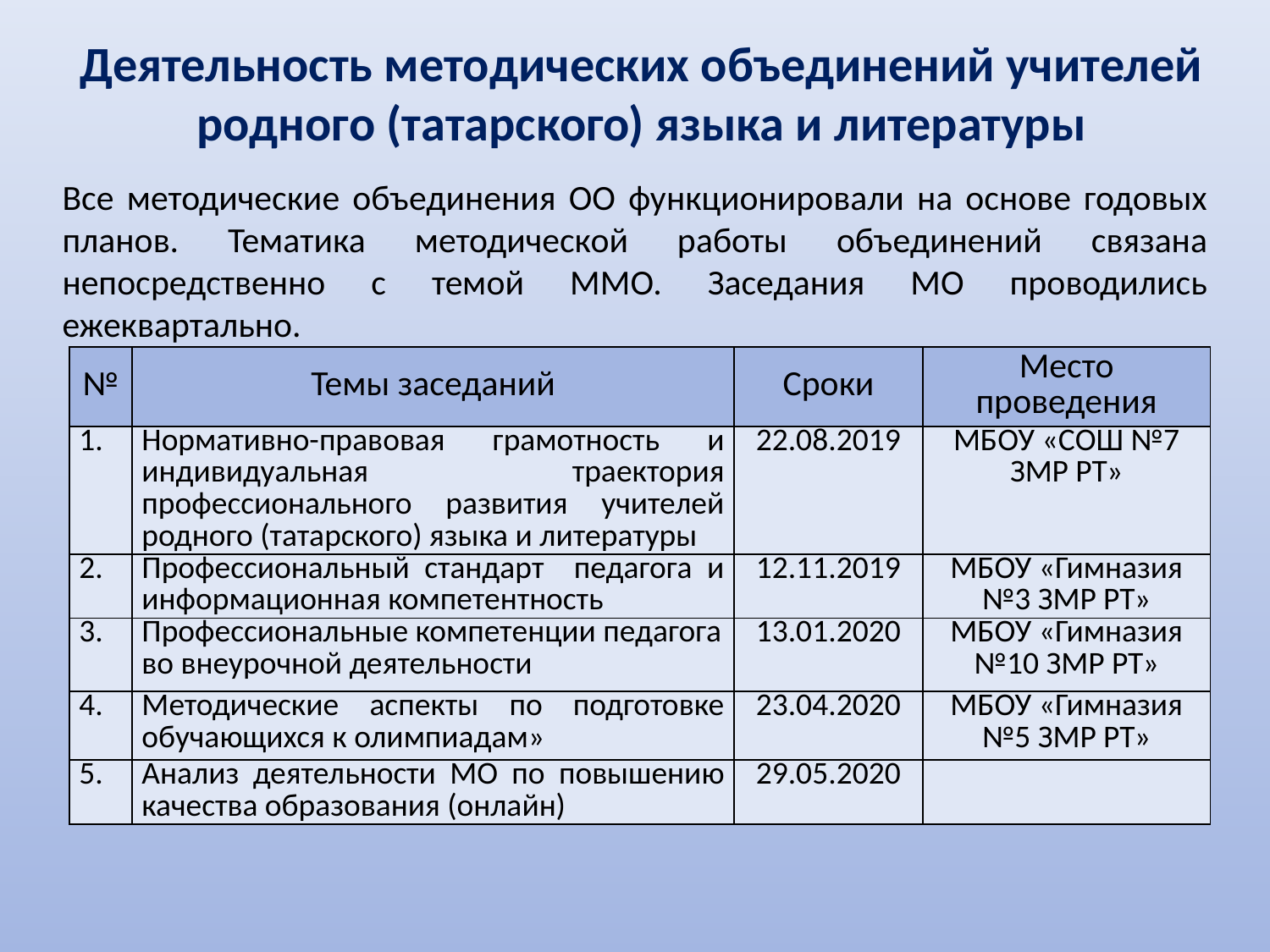

Деятельность методических объединений учителей родного (татарского) языка и литературы
Все методические объединения ОО функционировали на основе годовых планов. Тематика методической работы объединений связана непосредственно с темой ММО. Заседания МО проводились ежеквартально.

| № | Темы заседаний | Сроки | Место проведения |
| --- | --- | --- | --- |
| 1. | Нормативно-правовая грамотность и индивидуальная траектория профессионального развития учителей родного (татарского) языка и литературы | 22.08.2019 | МБОУ «СОШ №7 ЗМР РТ» |
| 2. | Профессиональный стандарт педагога и информационная компетентность | 12.11.2019 | МБОУ «Гимназия №3 ЗМР РТ» |
| 3. | Профессиональные компетенции педагога во внеурочной деятельности | 13.01.2020 | МБОУ «Гимназия №10 ЗМР РТ» |
| 4. | Методические аспекты по подготовке обучающихся к олимпиадам» | 23.04.2020 | МБОУ «Гимназия №5 ЗМР РТ» |
| 5. | Анализ деятельности МО по повышению качества образования (онлайн) | 29.05.2020 |  |